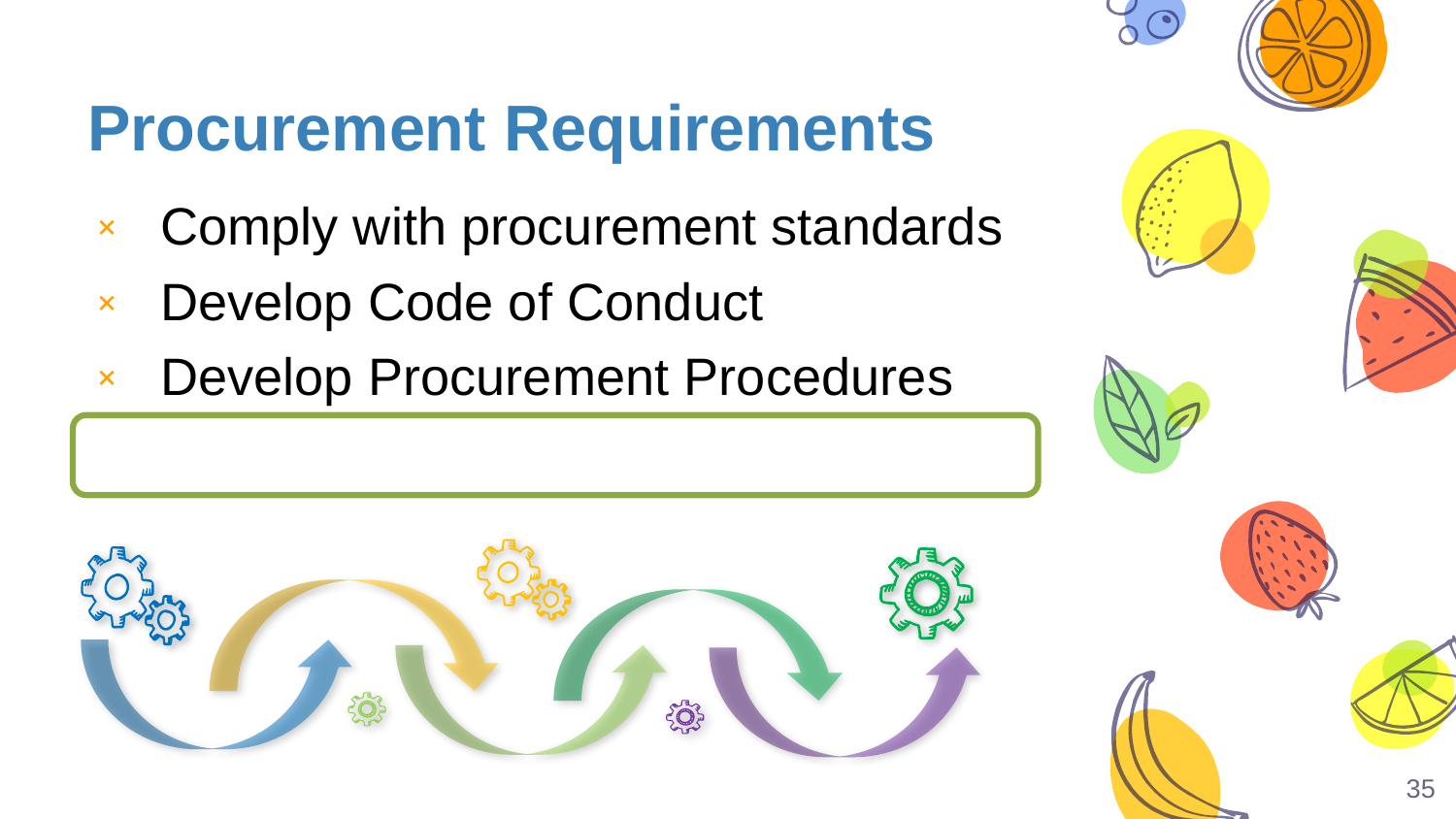

# Procurement Requirements
Comply with procurement standards
Develop Code of Conduct
Develop Procurement Procedures

35